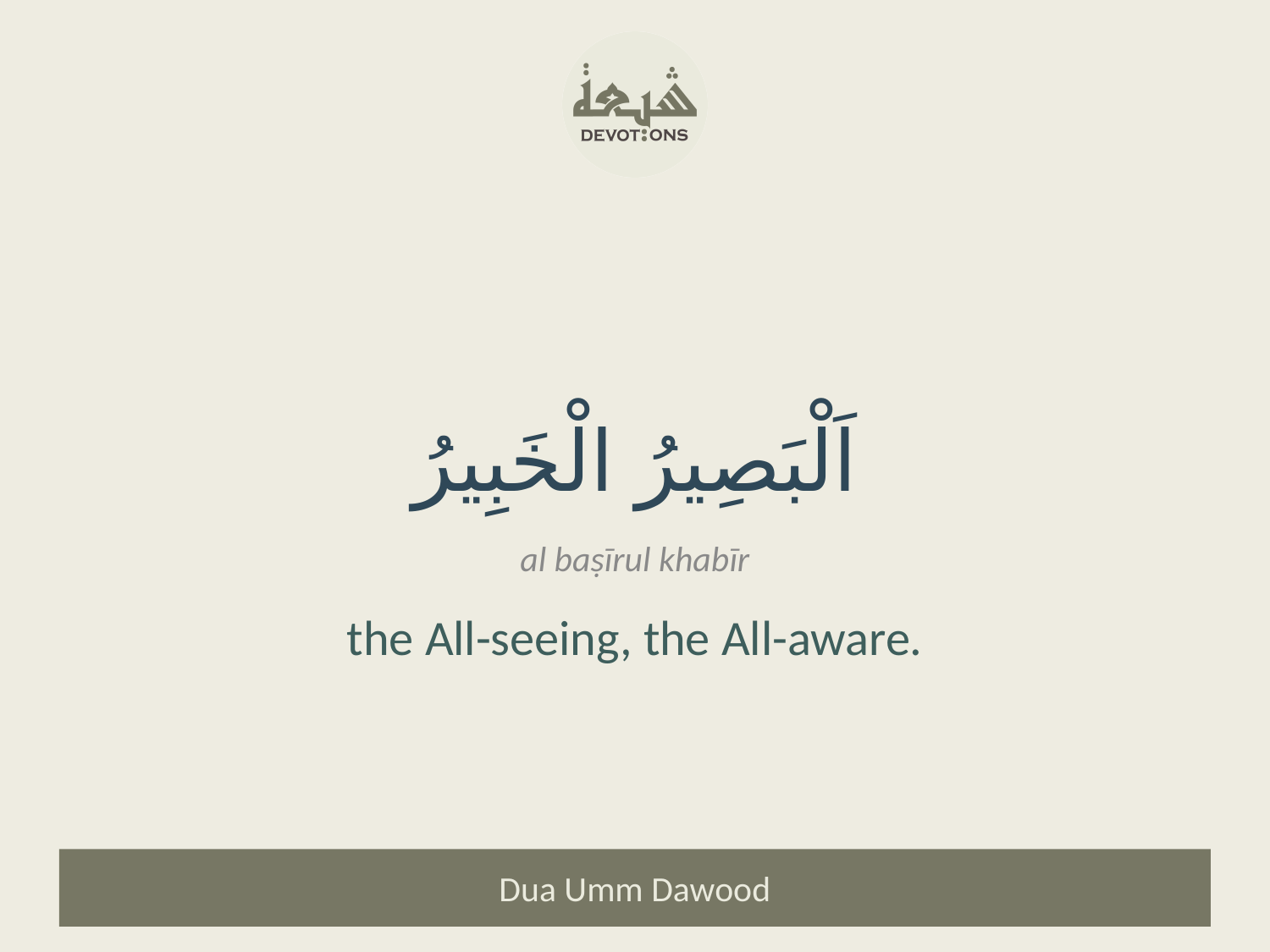

اَلْبَصِيرُ الْخَبِيرُ
al baṣīrul khabīr
the All-seeing, the All-aware.
Dua Umm Dawood